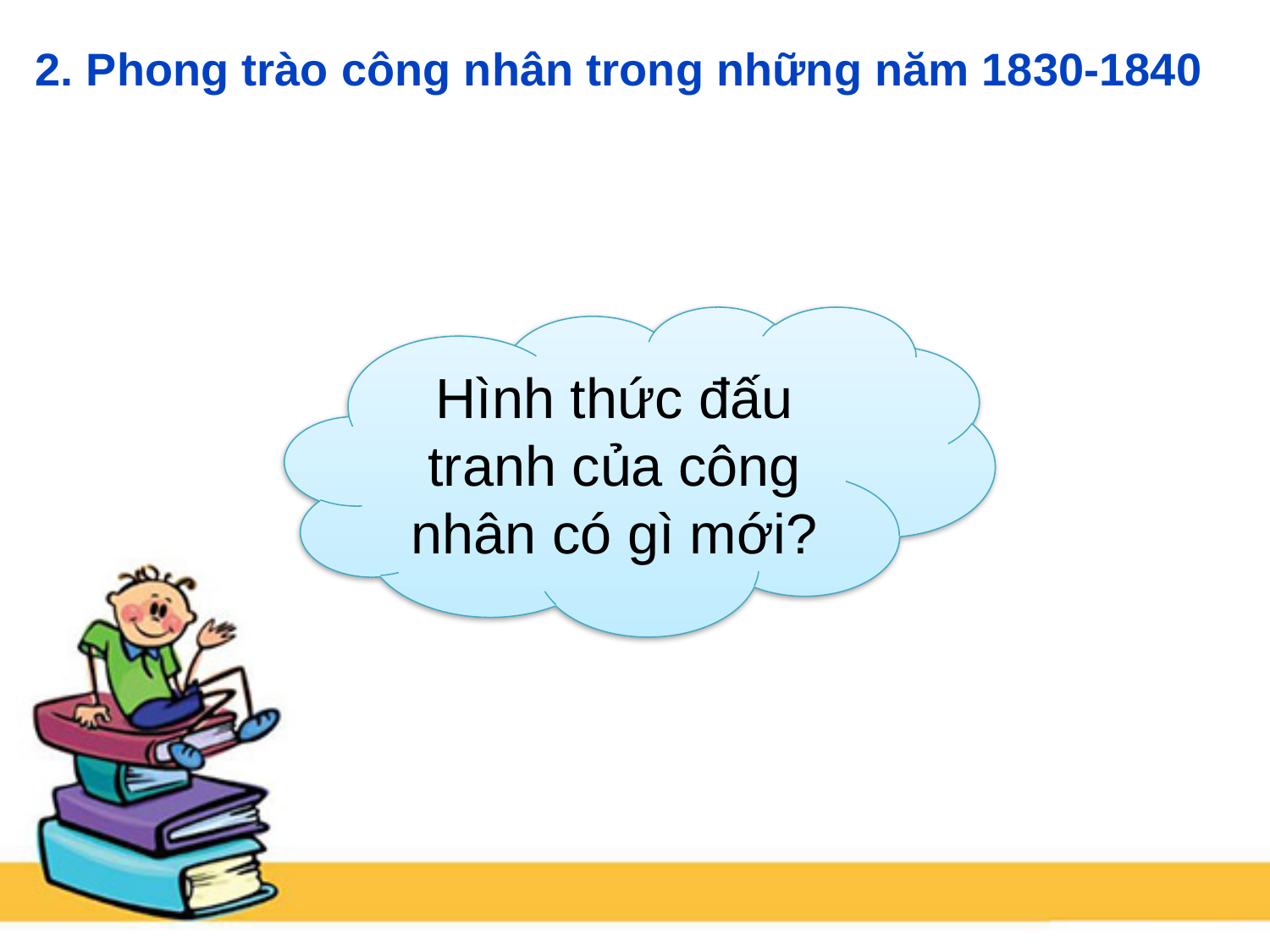

2. Phong trào công nhân trong những năm 1830-1840
Hình thức đấu tranh của công nhân có gì mới?